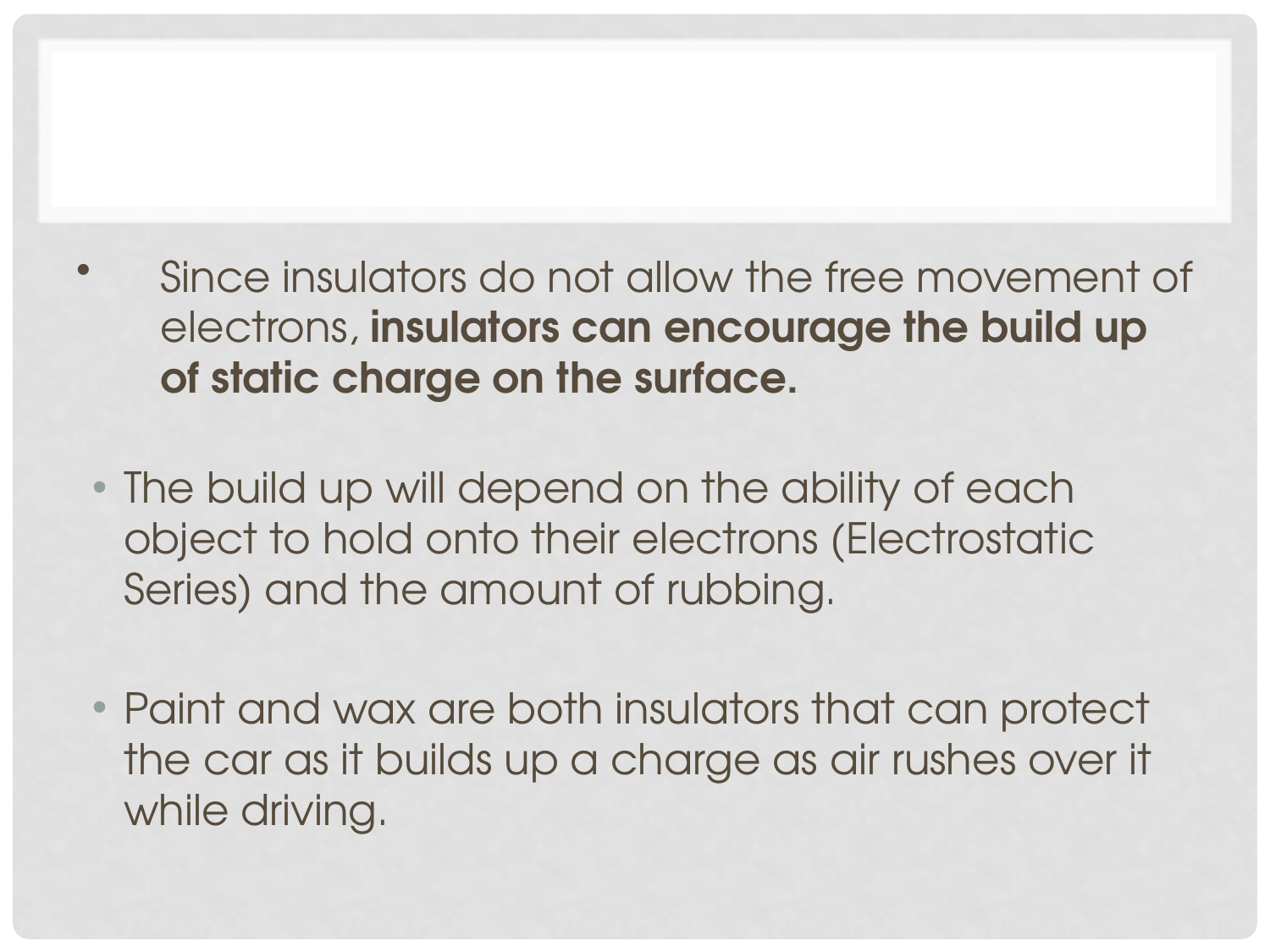

#
Since insulators do not allow the free movement of electrons, insulators can encourage the build up of static charge on the surface.

The build up will depend on the ability of each object to hold onto their electrons (Electrostatic Series) and the amount of rubbing.

Paint and wax are both insulators that can protect the car as it builds up a charge as air rushes over it while driving.